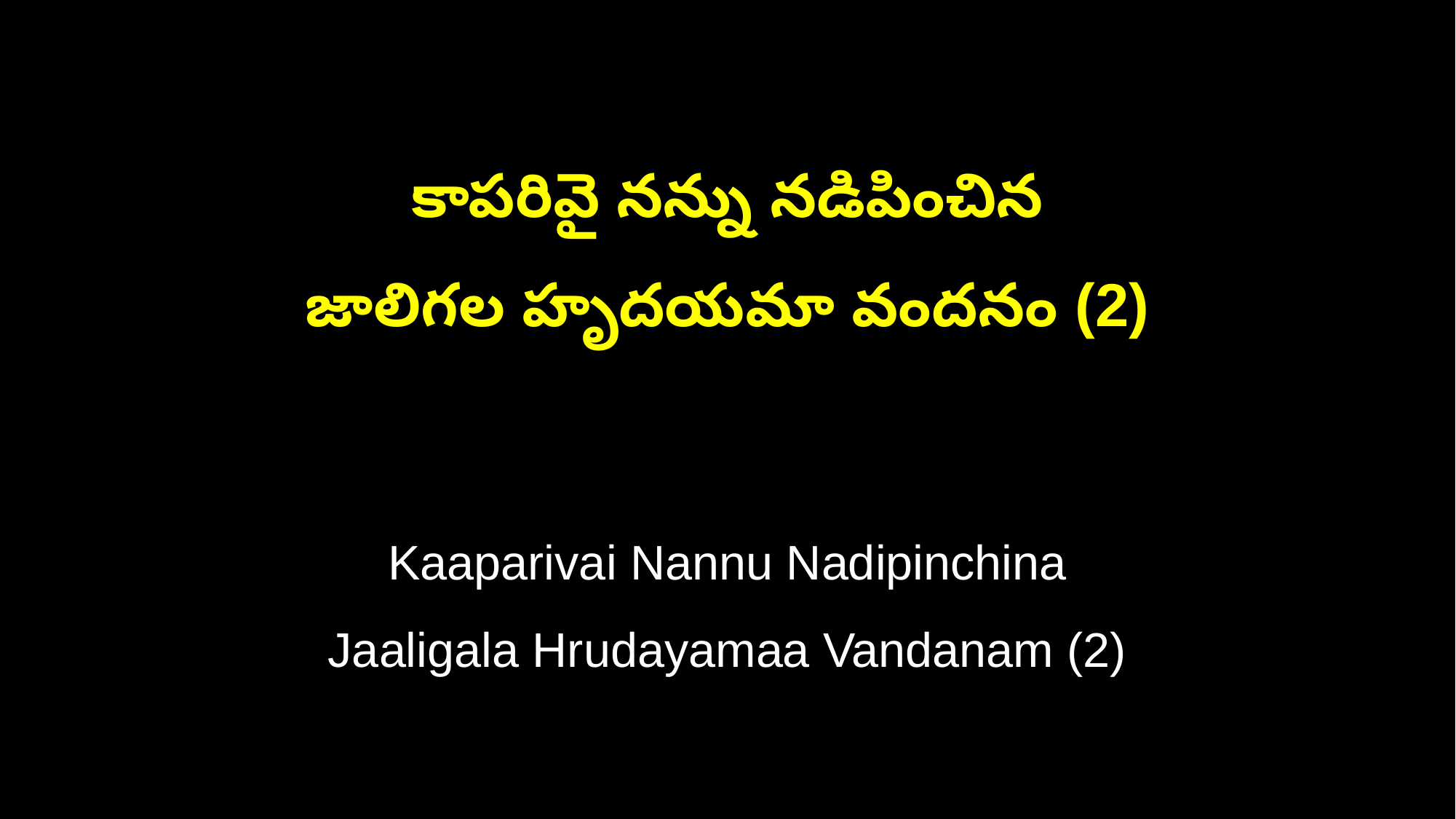

కాపరివై నన్ను నడిపించిన
జాలిగల హృదయమా వందనం (2)
Kaaparivai Nannu Nadipinchina
Jaaligala Hrudayamaa Vandanam (2)